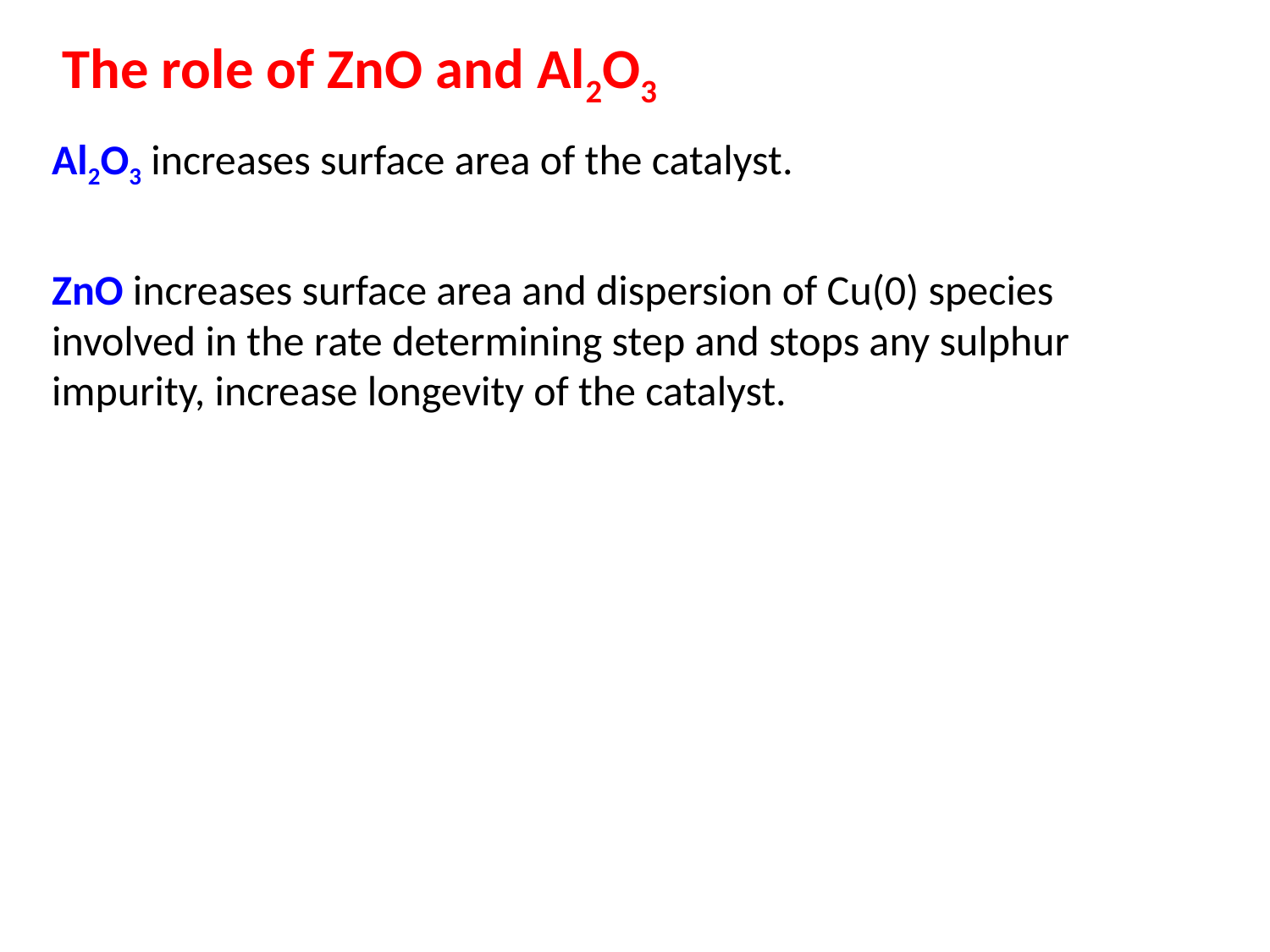

The role of ZnO and Al2O3
Al2O3 increases surface area of the catalyst.
ZnO increases surface area and dispersion of Cu(0) species involved in the rate determining step and stops any sulphur impurity, increase longevity of the catalyst.